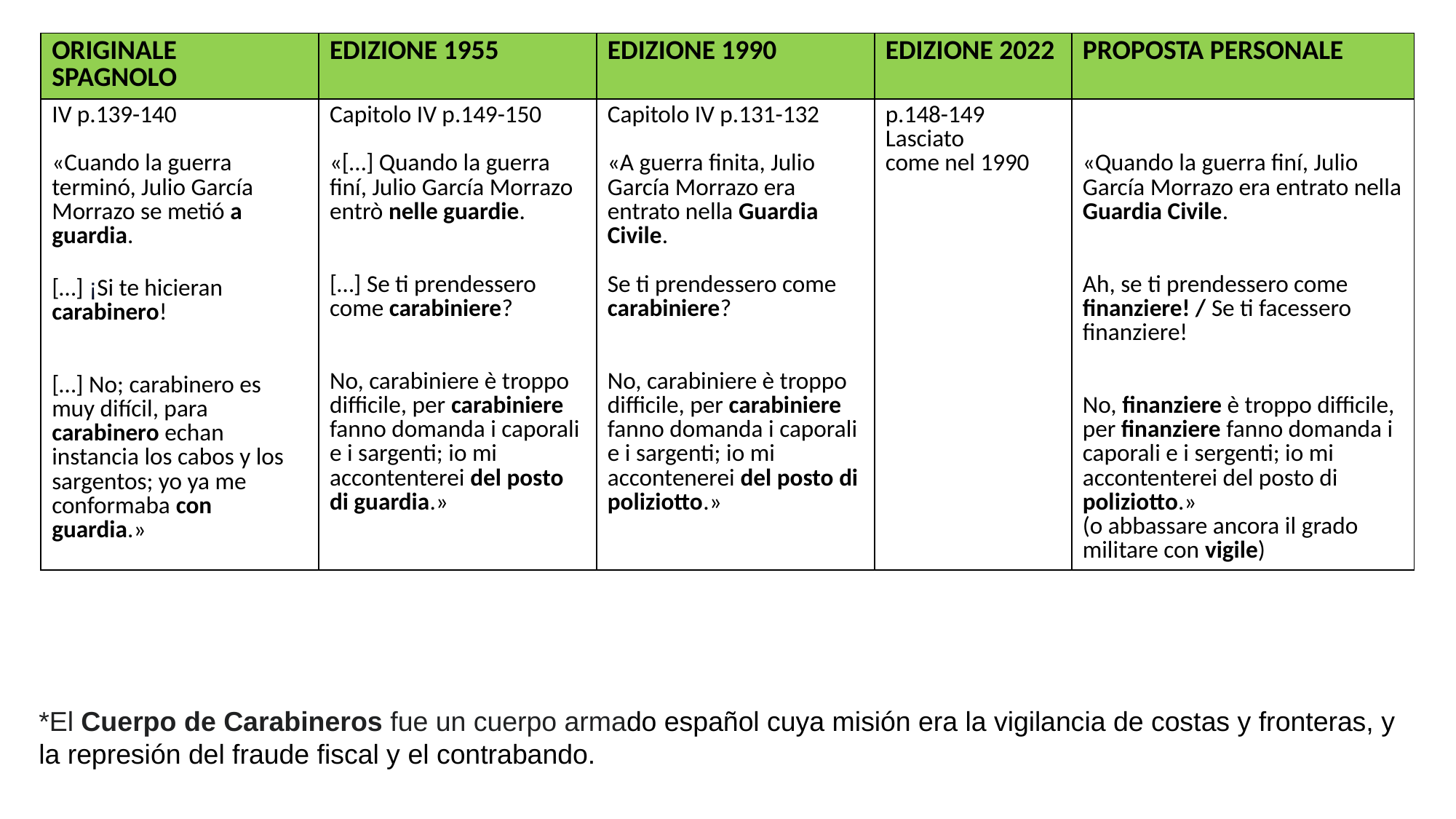

| ORIGINALE SPAGNOLO | EDIZIONE 1955 | EDIZIONE 1990 | EDIZIONE 2022 | PROPOSTA PERSONALE |
| --- | --- | --- | --- | --- |
| IV p.139-140 «Cuando la guerra terminó, Julio García Morrazo se metió a guardia. […] ¡Si te hicieran carabinero! […] No; carabinero es muy difícil, para carabinero echan instancia los cabos y los sargentos; yo ya me conformaba con guardia.» | Capitolo IV p.149-150 «[…] Quando la guerra finí, Julio García Morrazo entrò nelle guardie. […] Se ti prendessero come carabiniere? No, carabiniere è troppo difficile, per carabiniere fanno domanda i caporali e i sargenti; io mi accontenterei del posto di guardia.» | Capitolo IV p.131-132 «A guerra finita, Julio García Morrazo era entrato nella Guardia Civile. Se ti prendessero come carabiniere? No, carabiniere è troppo difficile, per carabiniere fanno domanda i caporali e i sargenti; io mi accontenerei del posto di poliziotto.» | p.148-149 Lasciato come nel 1990 | «Quando la guerra finí, Julio García Morrazo era entrato nella Guardia Civile. Ah, se ti prendessero come finanziere! / Se ti facessero finanziere! No, finanziere è troppo difficile, per finanziere fanno domanda i caporali e i sergenti; io mi accontenterei del posto di poliziotto.» (o abbassare ancora il grado militare con vigile) |
*El Cuerpo de Carabineros fue un cuerpo armado español cuya misión era la vigilancia de costas y fronteras, y la represión del fraude fiscal y el contrabando.